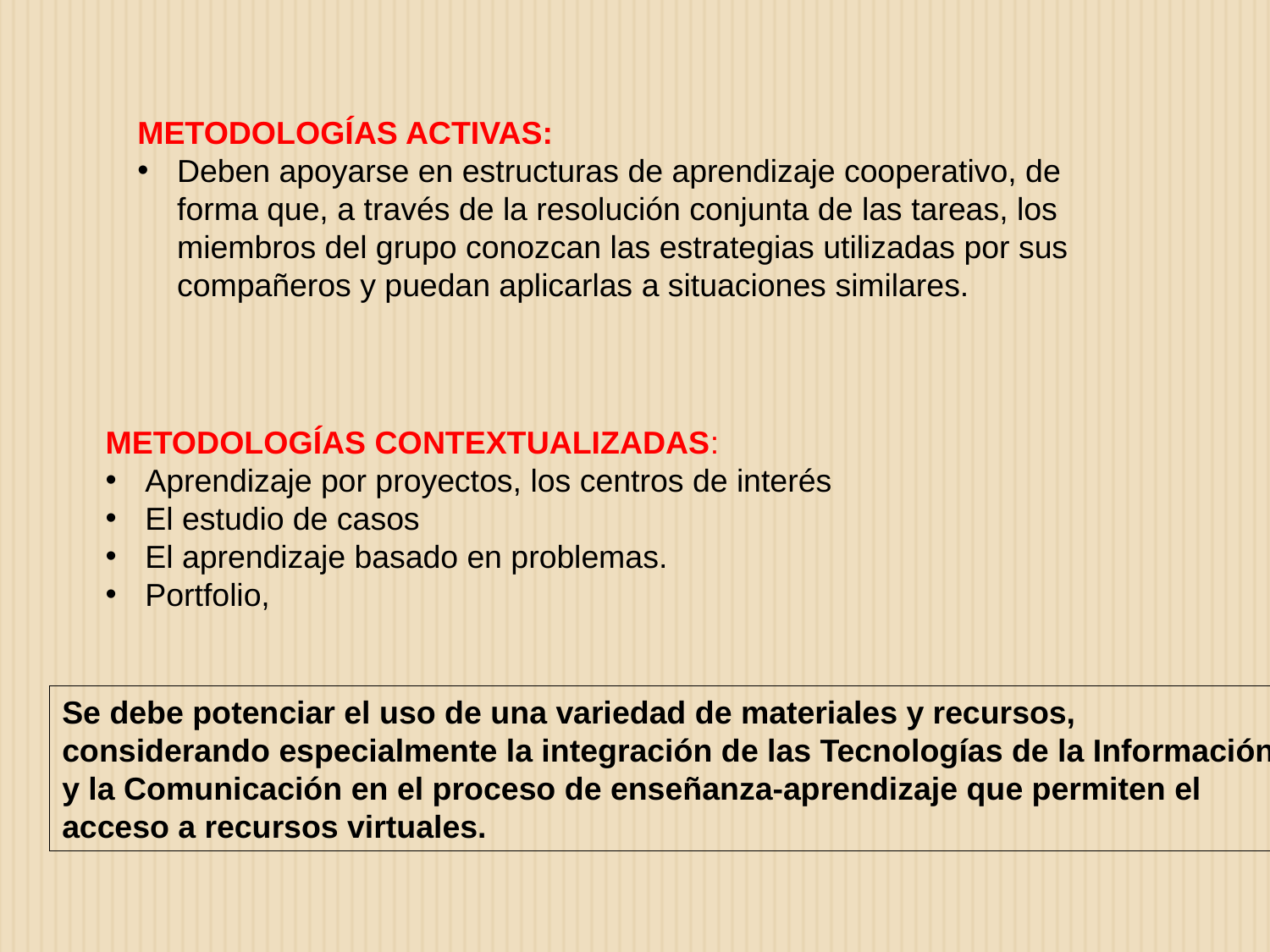

METODOLOGÍAS ACTIVAS:
Deben apoyarse en estructuras de aprendizaje cooperativo, de forma que, a través de la resolución conjunta de las tareas, los miembros del grupo conozcan las estrategias utilizadas por sus compañeros y puedan aplicarlas a situaciones similares.
METODOLOGÍAS CONTEXTUALIZADAS:
Aprendizaje por proyectos, los centros de interés
El estudio de casos
El aprendizaje basado en problemas.
Portfolio,
Se debe potenciar el uso de una variedad de materiales y recursos,
considerando especialmente la integración de las Tecnologías de la Información
y la Comunicación en el proceso de enseñanza-aprendizaje que permiten el
acceso a recursos virtuales.